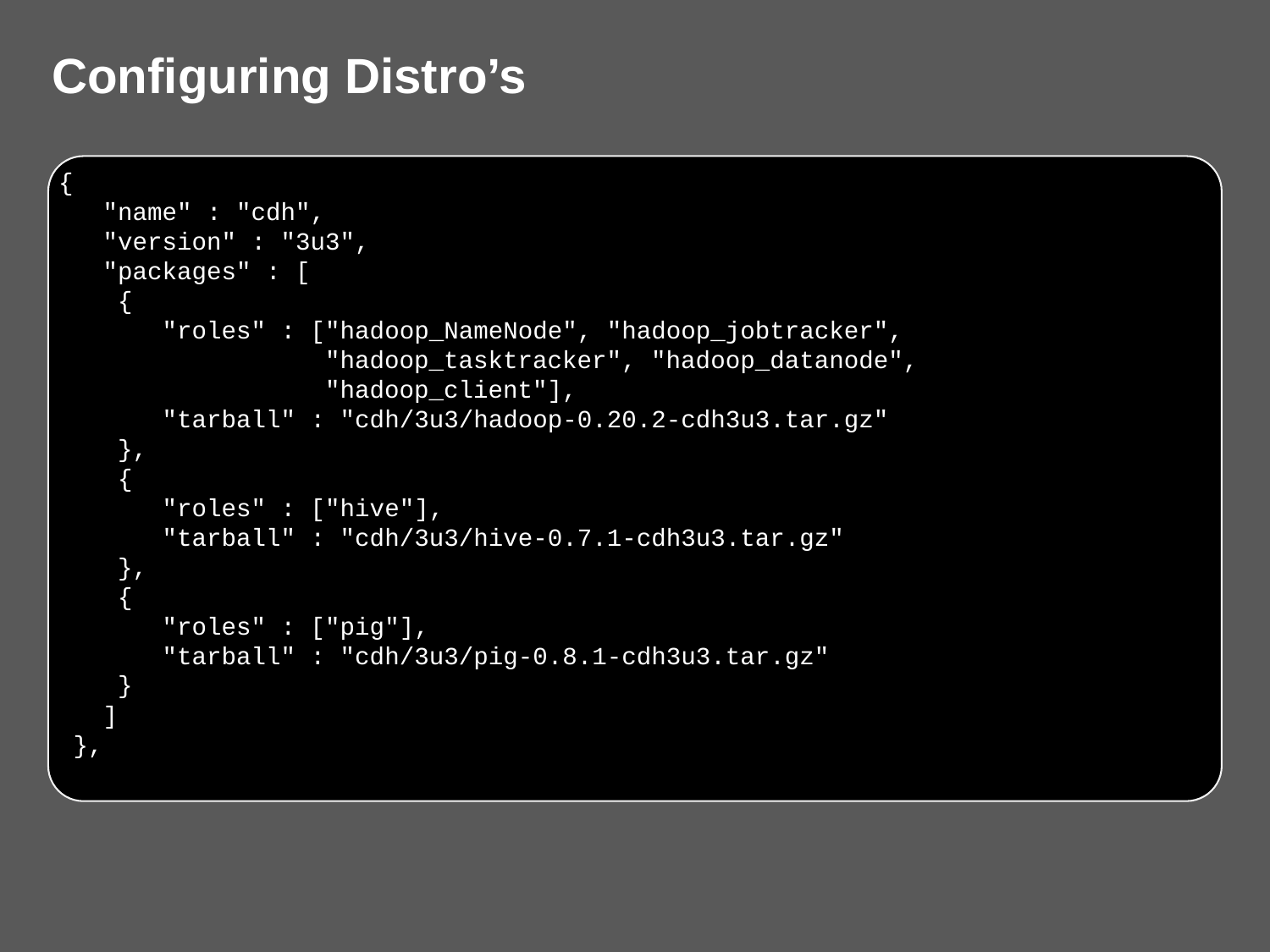

# Configuring Distro’s
{
   "name" : "cdh",
   "version" : "3u3",
   "packages" : [
    {
       "roles" : ["hadoop_NameNode", "hadoop_jobtracker",
                  "hadoop_tasktracker", "hadoop_datanode",
                  "hadoop_client"],
       "tarball" : "cdh/3u3/hadoop-0.20.2-cdh3u3.tar.gz"
    },
    {
       "roles" : ["hive"],
       "tarball" : "cdh/3u3/hive-0.7.1-cdh3u3.tar.gz"
    },
    {
       "roles" : ["pig"],
       "tarball" : "cdh/3u3/pig-0.8.1-cdh3u3.tar.gz"
    }
   ]
 },